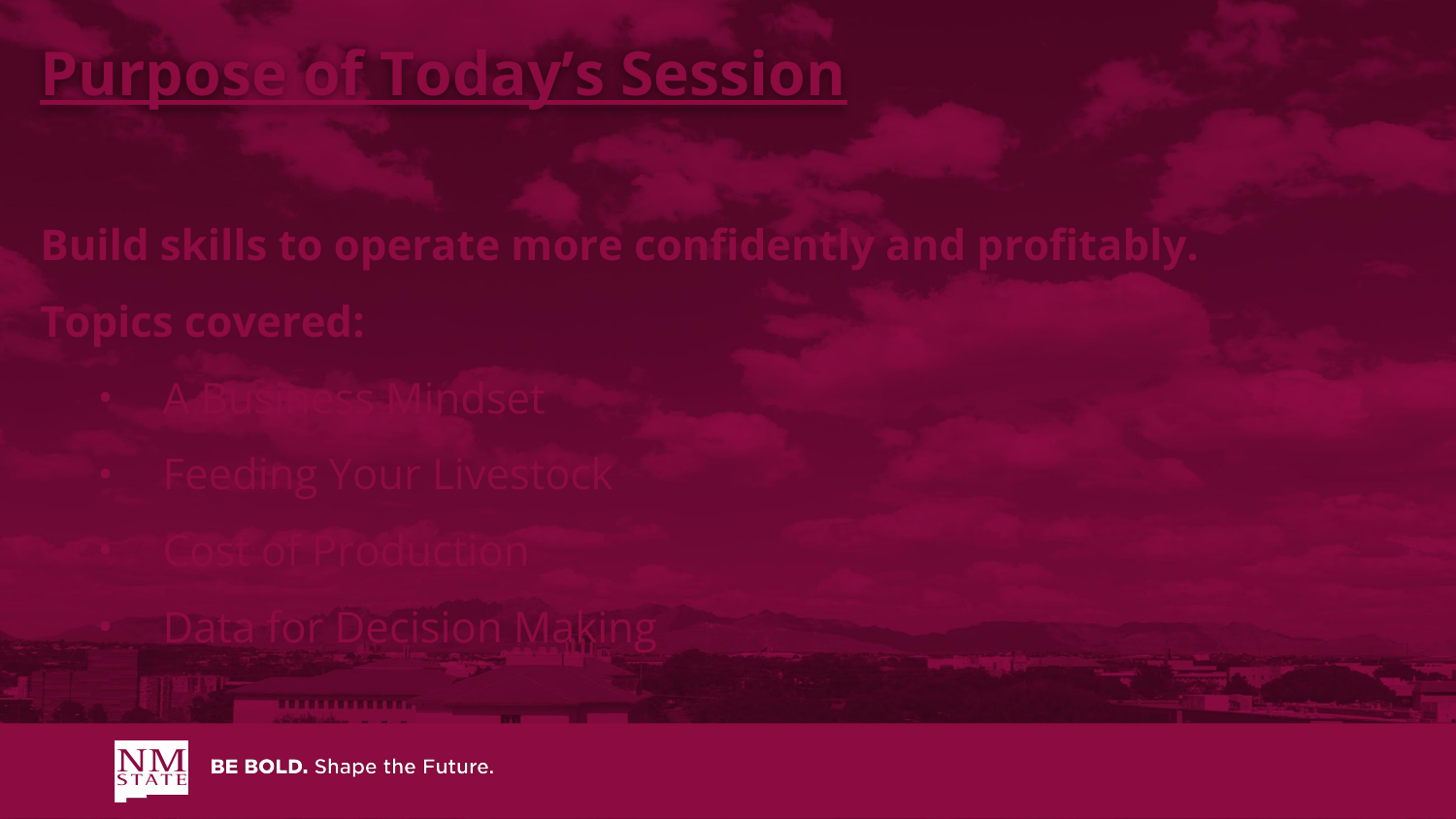

Purpose of Today’s Session
Build skills to operate more confidently and profitably.
Topics covered:
A Business Mindset
Feeding Your Livestock
Cost of Production
Data for Decision Making